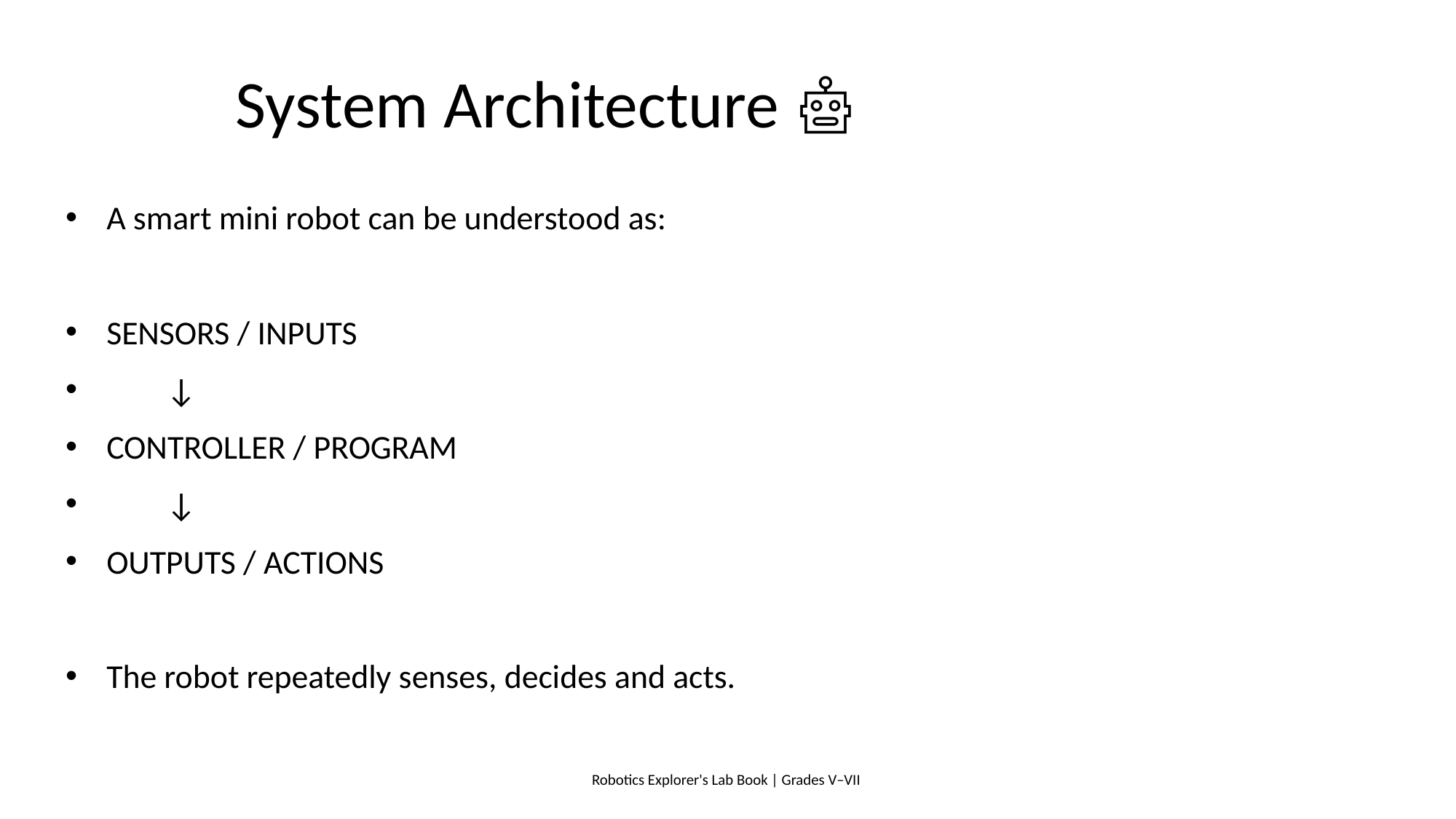

# System Architecture 🤖
A smart mini robot can be understood as:

SENSORS / INPUTS
        ↓
CONTROLLER / PROGRAM
        ↓
OUTPUTS / ACTIONS

The robot repeatedly senses, decides and acts.
Robotics Explorer's Lab Book | Grades V–VII